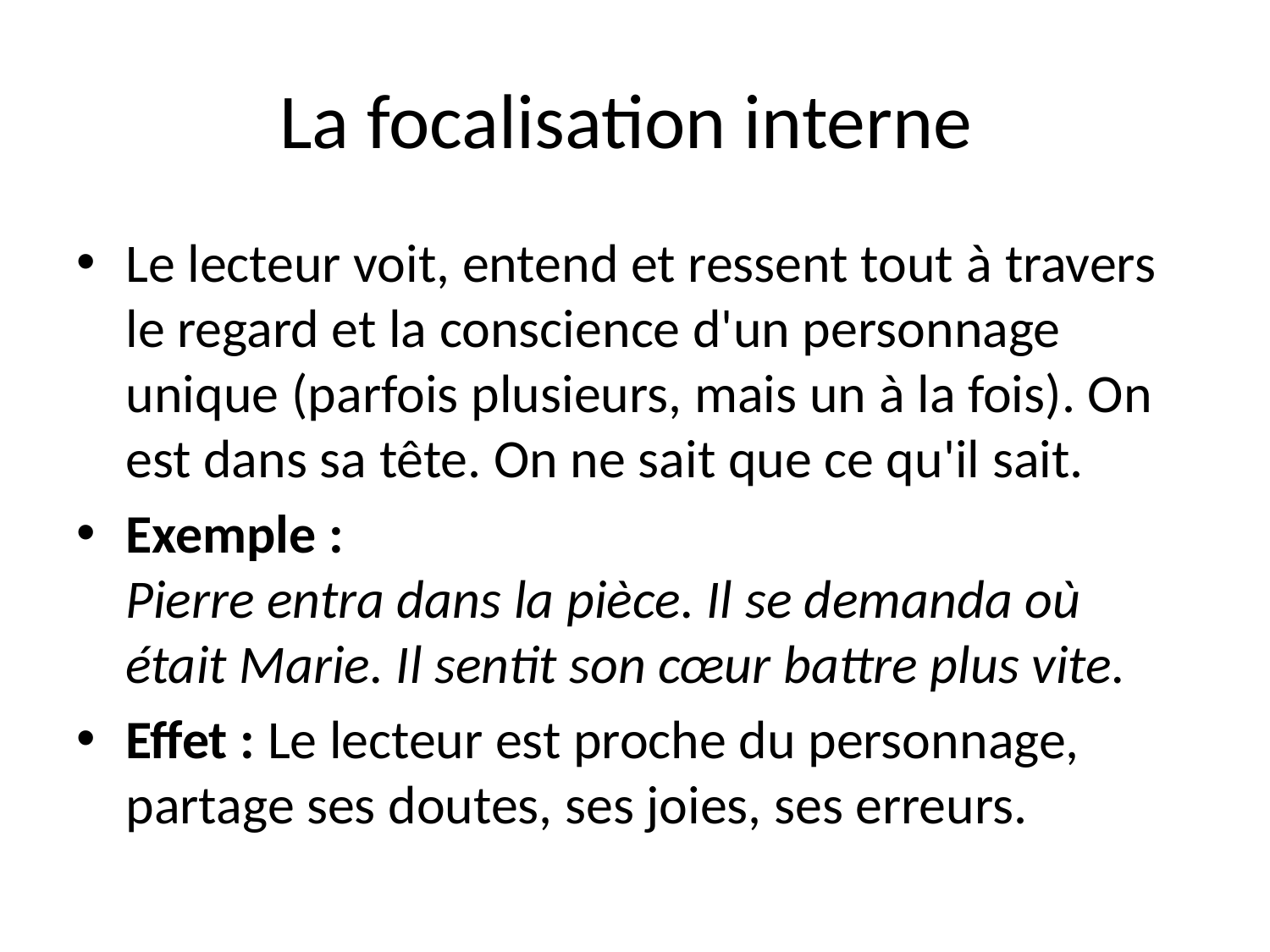

# La focalisation interne
Le lecteur voit, entend et ressent tout à travers le regard et la conscience d'un personnage unique (parfois plusieurs, mais un à la fois). On est dans sa tête. On ne sait que ce qu'il sait.
Exemple :
Pierre entra dans la pièce. Il se demanda où était Marie. Il sentit son cœur battre plus vite.
Effet : Le lecteur est proche du personnage, partage ses doutes, ses joies, ses erreurs.